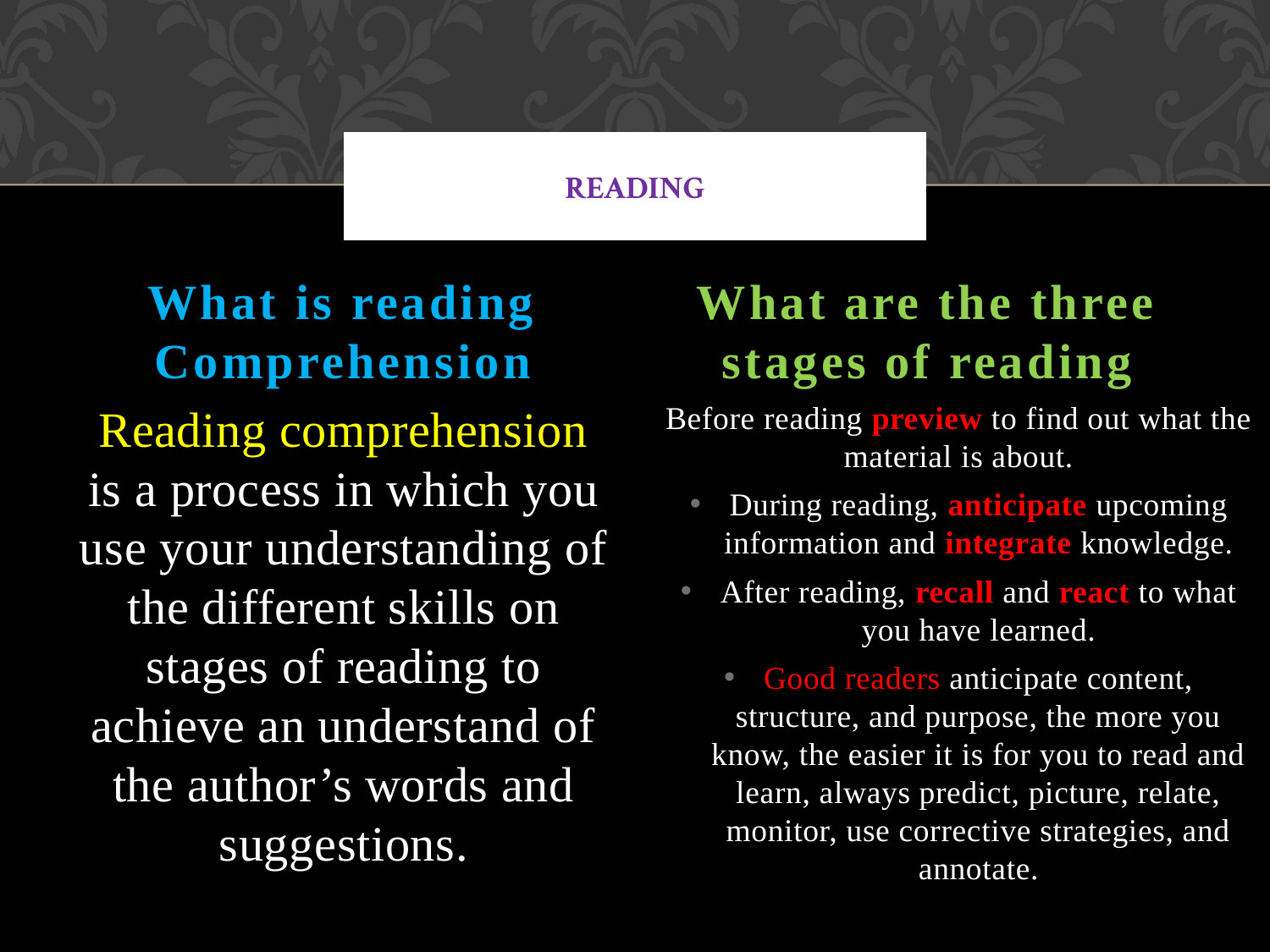

# Reading
What is reading Comprehension
What are the three stages of reading
Before reading preview to find out what the material is about.
During reading, anticipate upcoming information and integrate knowledge.
After reading, recall and react to what you have learned.
Good readers anticipate content, structure, and purpose, the more you know, the easier it is for you to read and learn, always predict, picture, relate, monitor, use corrective strategies, and annotate.

Reading comprehension is a process in which you use your understanding of the different skills on stages of reading to achieve an understand of the author’s words and suggestions.